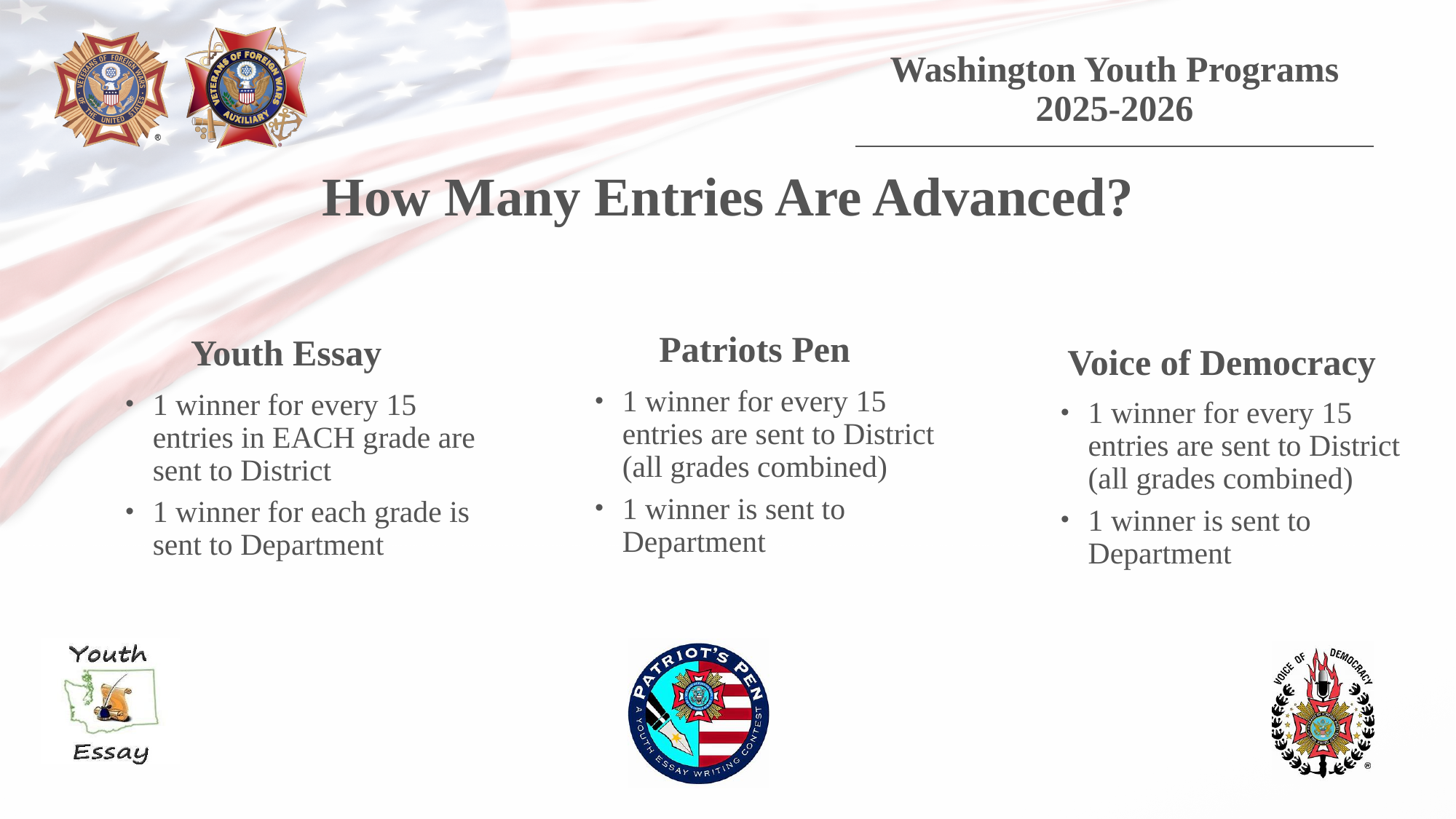

Washington Youth Programs
2025-2026
How Many Entries Are Advanced?
Patriots Pen
Youth Essay
Voice of Democracy
1 winner for every 15 entries are sent to District (all grades combined)
1 winner is sent to Department
1 winner for every 15 entries in EACH grade are sent to District
1 winner for each grade is sent to Department
1 winner for every 15 entries are sent to District (all grades combined)
1 winner is sent to Department